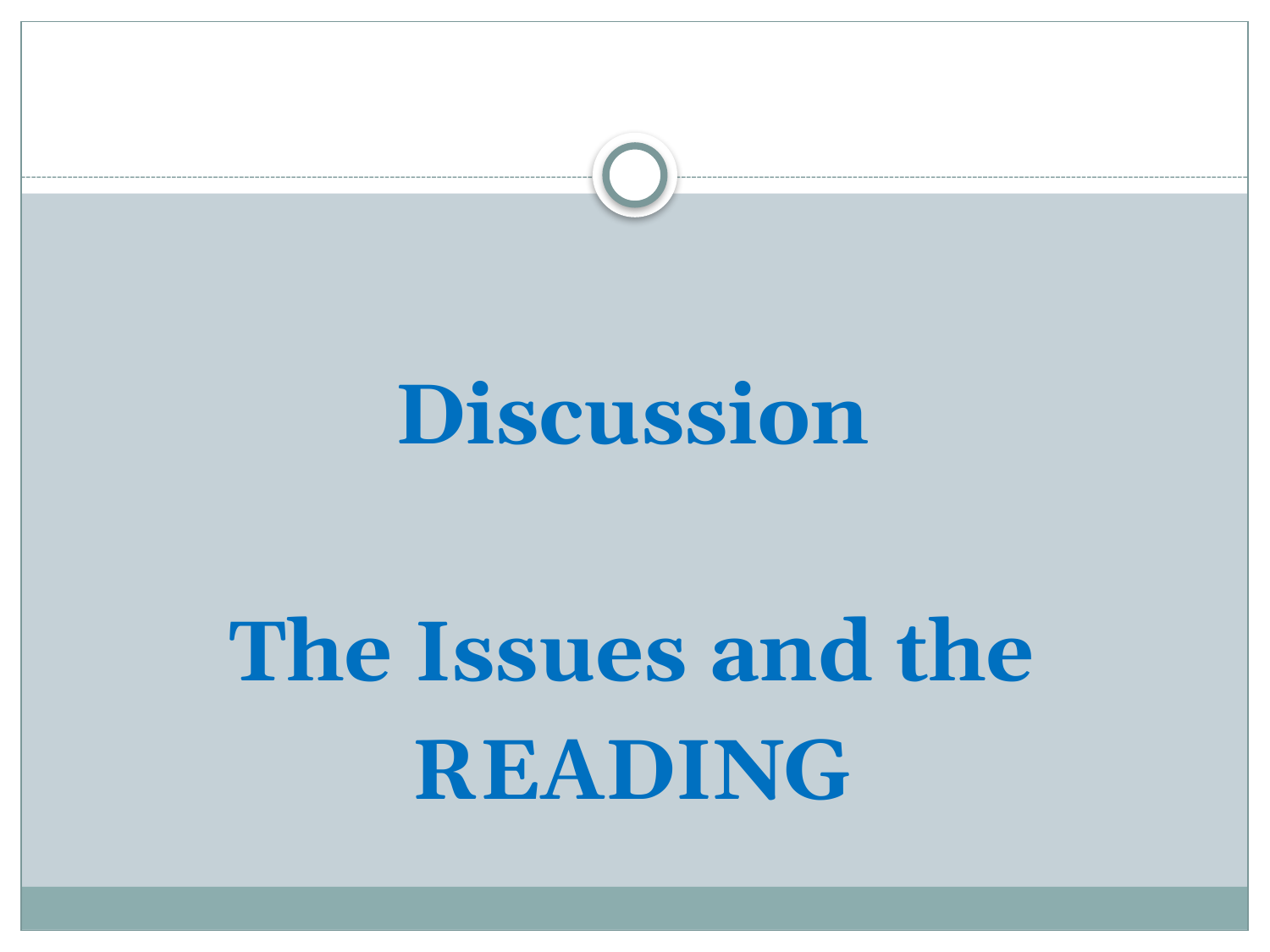

#

Discussion

The Issues and the
READING